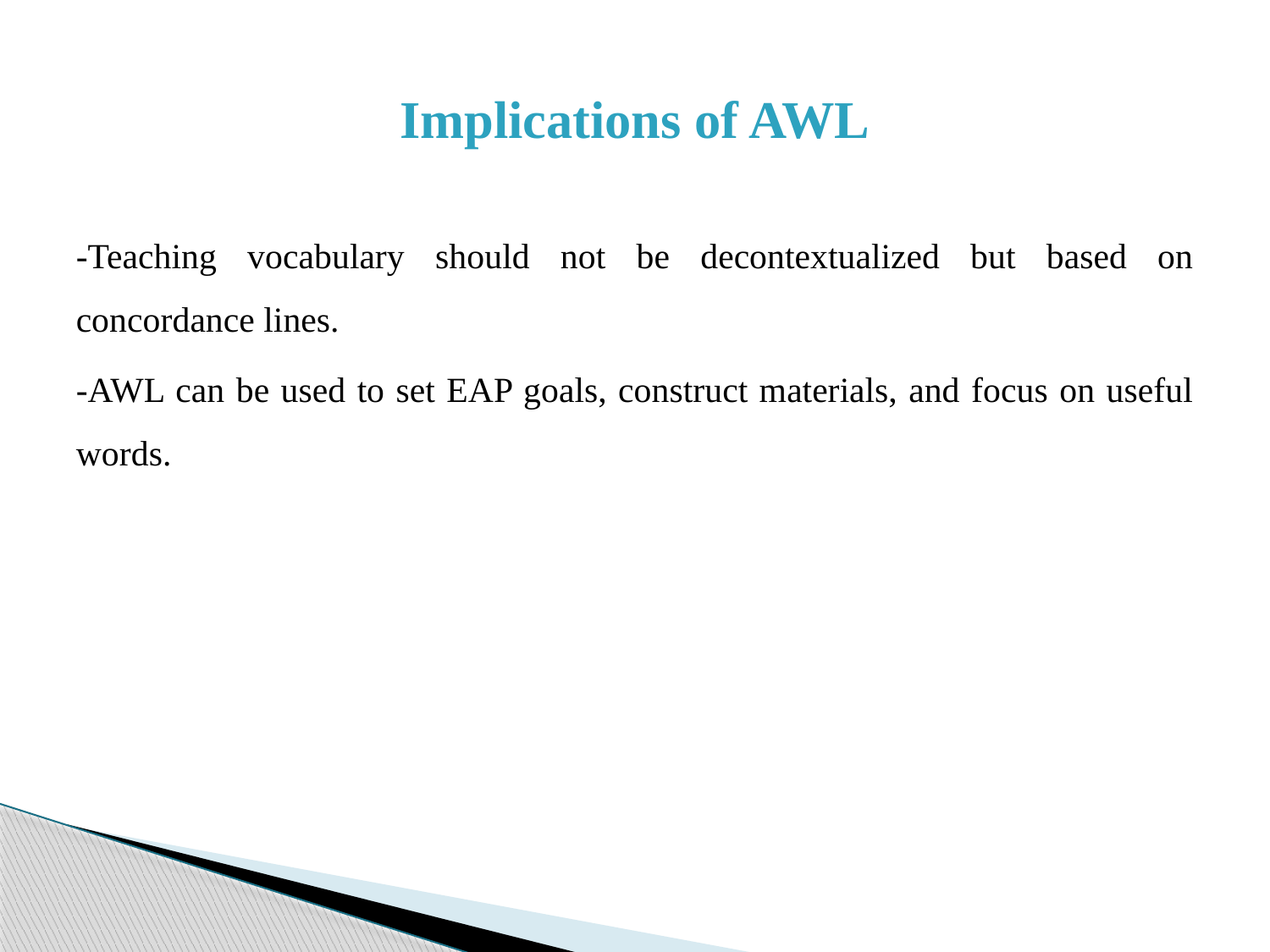

# Implications of AWL
-Teaching vocabulary should not be decontextualized but based on concordance lines.
-AWL can be used to set EAP goals, construct materials, and focus on useful words.